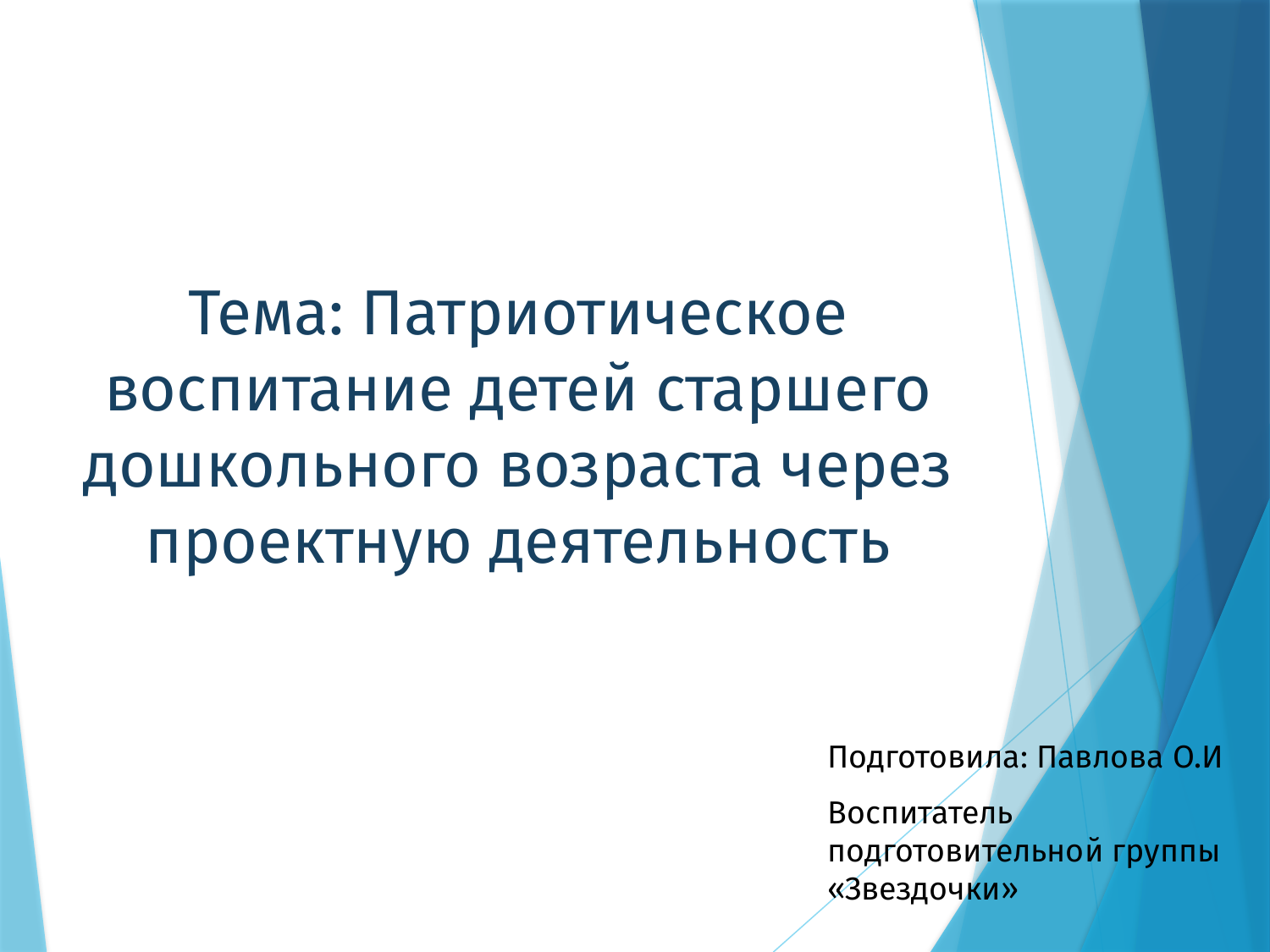

# Тема: Патриотическое воспитание детей старшего дошкольного возраста через проектную деятельность
Подготовила: Павлова О.И
Воспитатель подготовительной группы «Звездочки»